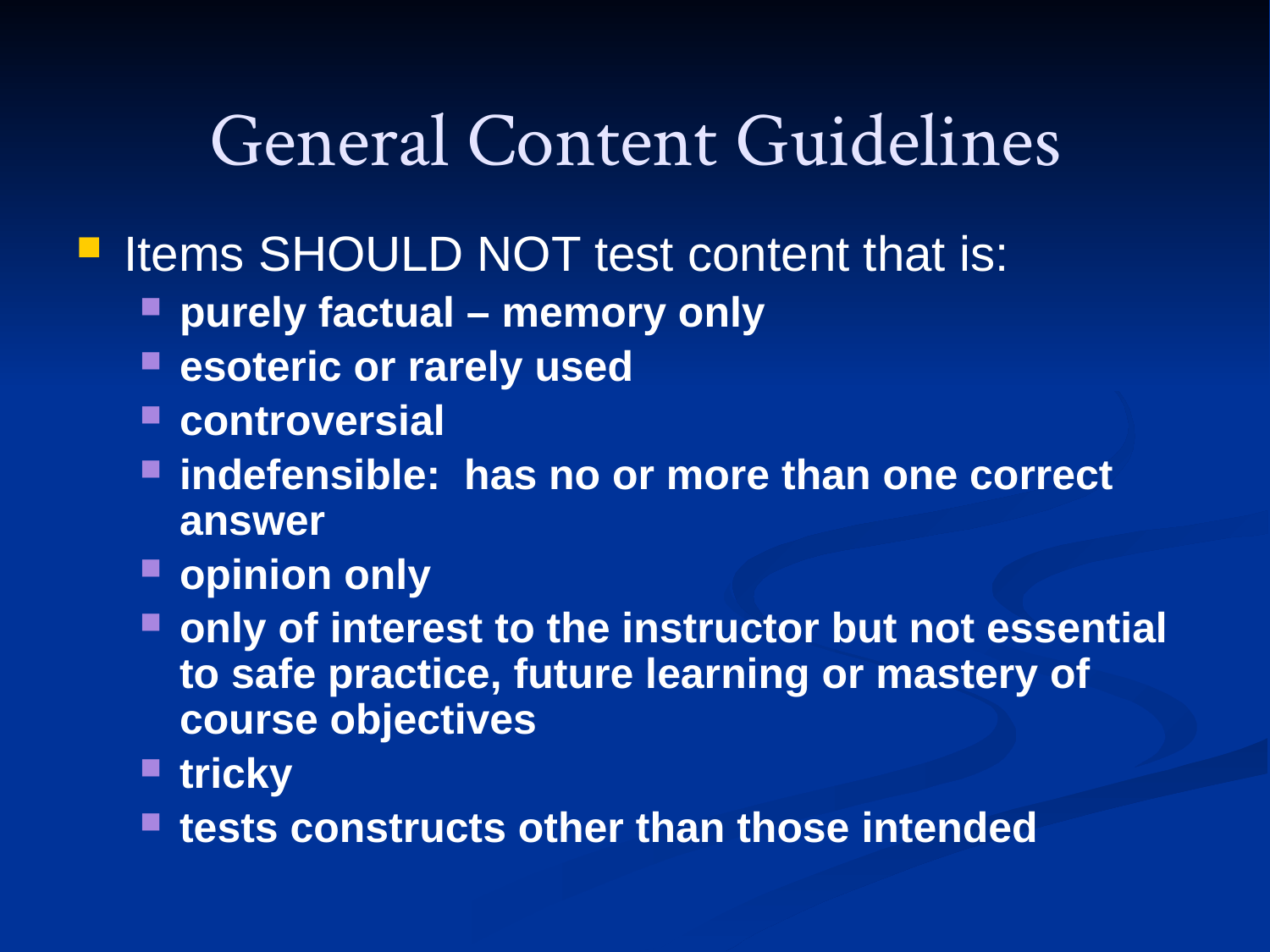

# General Content Guidelines
Items SHOULD NOT test content that is:
purely factual – memory only
esoteric or rarely used
controversial
indefensible:  has no or more than one correct answer
opinion only
only of interest to the instructor but not essential to safe practice, future learning or mastery of course objectives
tricky
tests constructs other than those intended